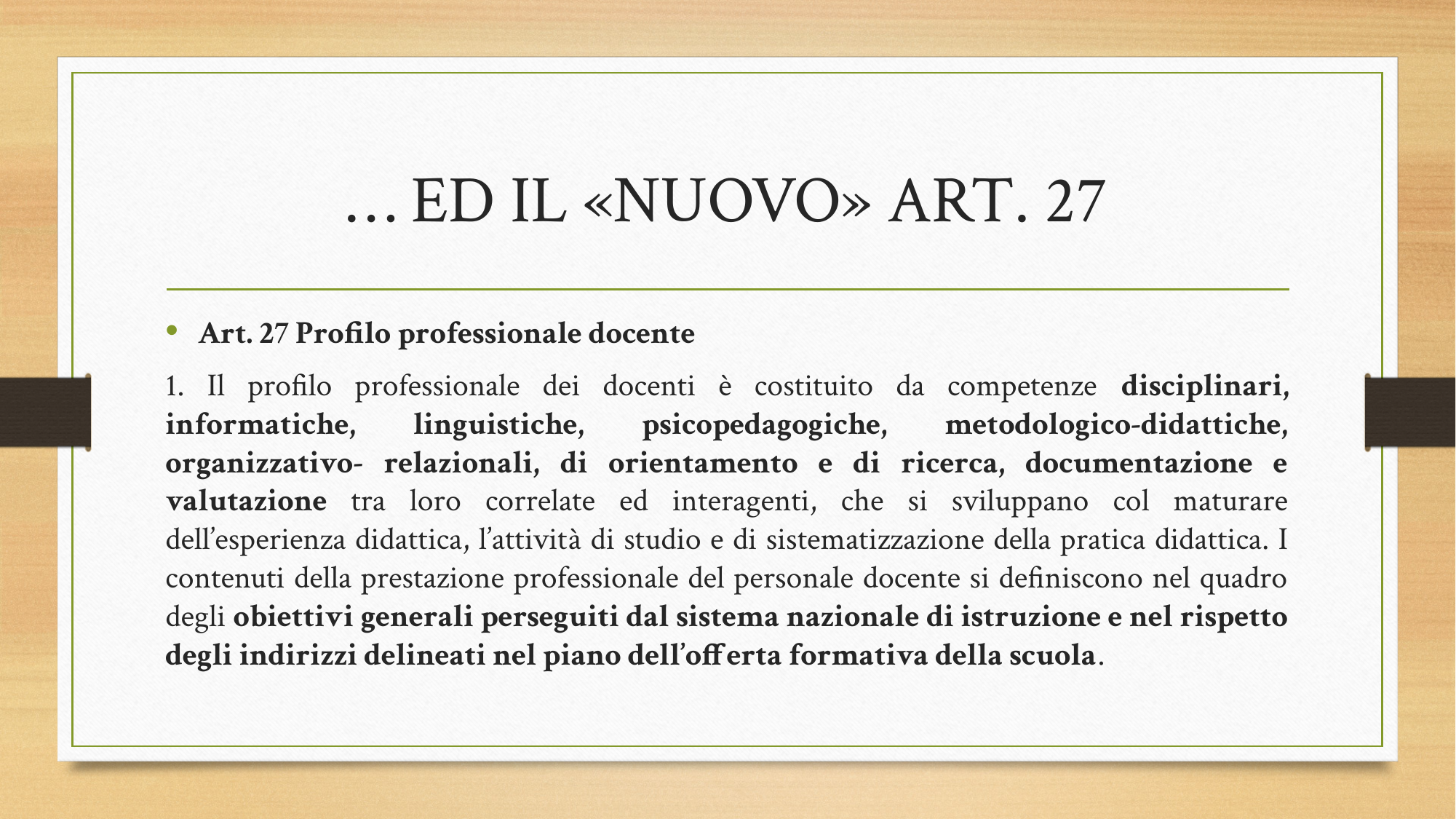

# … ED IL «NUOVO» ART. 27
Art. 27 Profilo professionale docente
1. Il profilo professionale dei docenti è costituito da competenze disciplinari, informatiche, linguistiche, psicopedagogiche, metodologico-didattiche, organizzativo- relazionali, di orientamento e di ricerca, documentazione e valutazione tra loro correlate ed interagenti, che si sviluppano col maturare dell’esperienza didattica, l’attività di studio e di sistematizzazione della pratica didattica. I contenuti della prestazione professionale del personale docente si definiscono nel quadro degli obiettivi generali perseguiti dal sistema nazionale di istruzione e nel rispetto degli indirizzi delineati nel piano dell’offerta formativa della scuola.